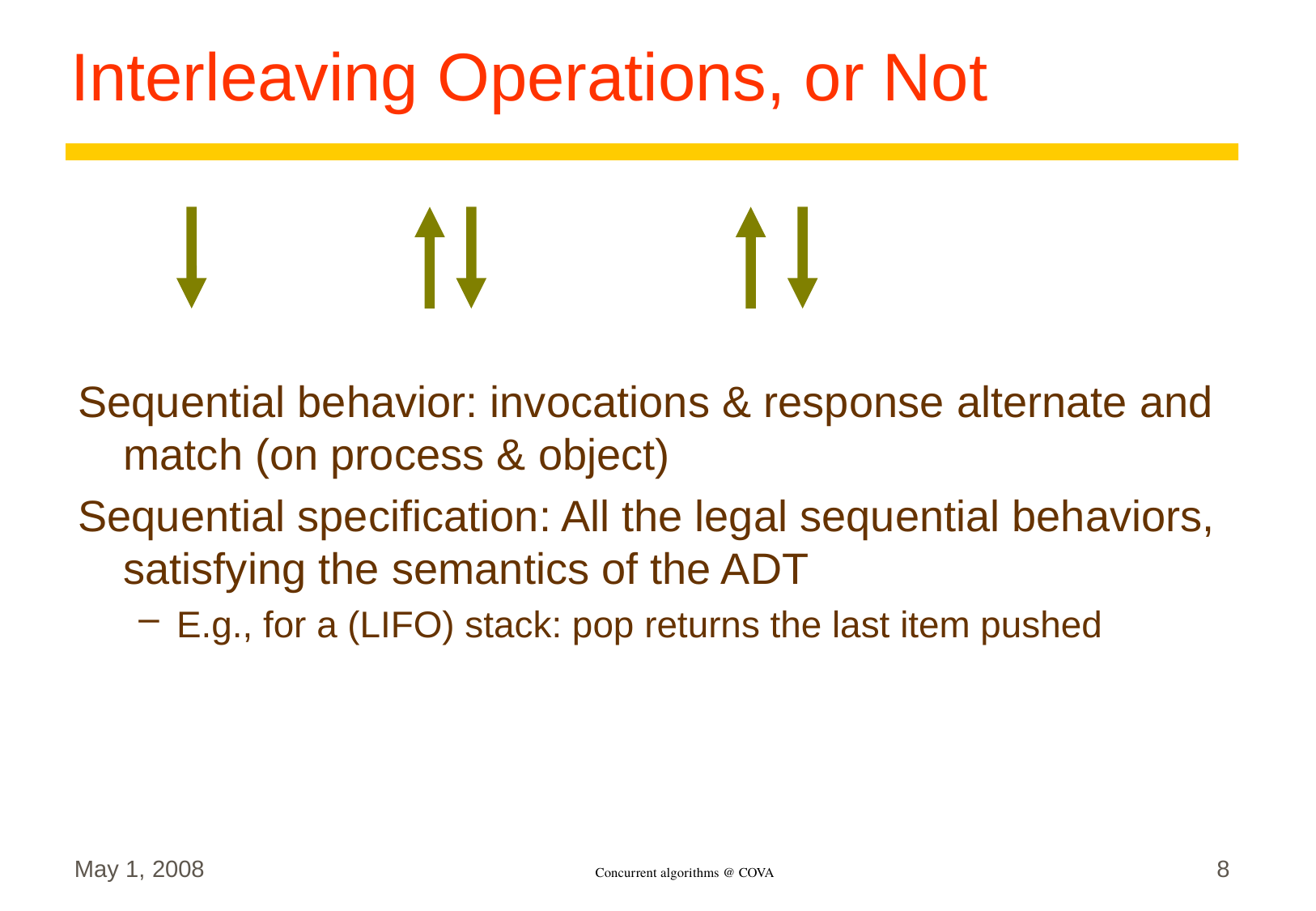

Interleaving Operations, or Not

Sequential behavior: invocations & response alternate and match (on process & object)
Sequential specification: All the legal sequential behaviors, satisfying the semantics of the ADT
E.g., for a (LIFO) stack: pop returns the last item pushed

May 1, 2008
Concurrent algorithms @ COVA
8